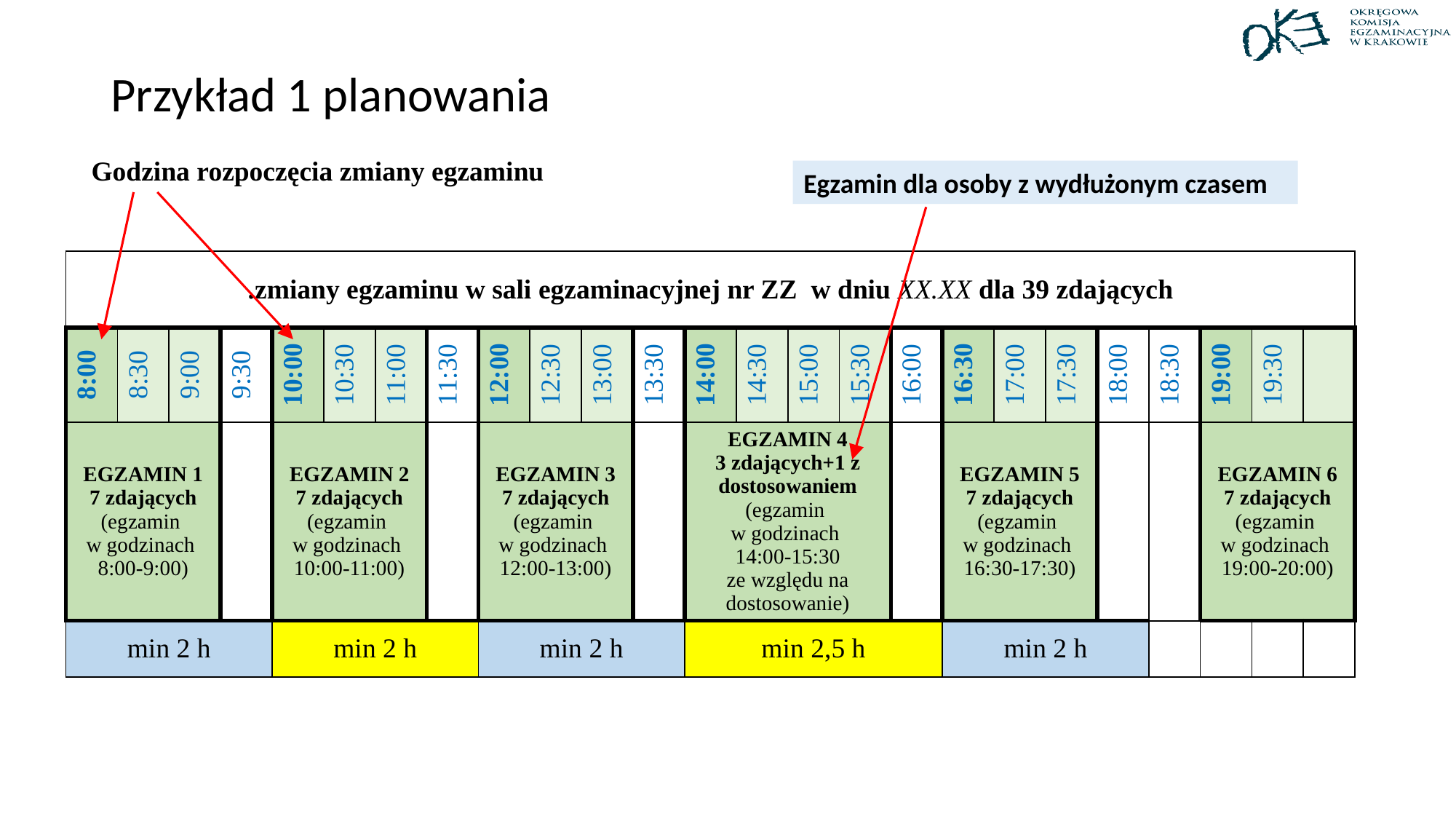

# Przykład 1 planowania
Godzina rozpoczęcia zmiany egzaminu
Egzamin dla osoby z wydłużonym czasem
| .zmiany egzaminu w sali egzaminacyjnej nr ZZ w dniu XX.XX dla 39 zdających |  |  |  |  |  |  |  |  |  |  |  |  |  |  |  |  |  |  |  |  |  |  |  |  |
| --- | --- | --- | --- | --- | --- | --- | --- | --- | --- | --- | --- | --- | --- | --- | --- | --- | --- | --- | --- | --- | --- | --- | --- | --- |
| 8:00 | 8:30 | 9:00 | 9:30 | 10:00 | 10:30 | 11:00 | 11:30 | 12:00 | 12:30 | 13:00 | 13:30 | 14:00 | 14:30 | 15:00 | 15:30 | 16:00 | 16:30 | 17:00 | 17:30 | 18:00 | 18:30 | 19:00 | 19:30 |  |
| EGZAMIN 1 7 zdających (egzamin w godzinach 8:00-9:00) |  |  |  | EGZAMIN 2 7 zdających (egzamin w godzinach 10:00-11:00) |  |  |  | EGZAMIN 3 7 zdających (egzamin w godzinach 12:00-13:00) |  |  |  | EGZAMIN 4 3 zdających+1 z dostosowaniem (egzamin w godzinach 14:00-15:30 ze względu na dostosowanie) |  |  |  |  | EGZAMIN 5 7 zdających (egzamin w godzinach 16:30-17:30) |  |  |  |  | EGZAMIN 6 7 zdających (egzamin w godzinach 19:00-20:00) |  |  |
| min 2 h |  |  |  | min 2 h |  |  |  | min 2 h |  |  |  | min 2,5 h |  |  |  |  | min 2 h |  |  |  |  |  |  |  |